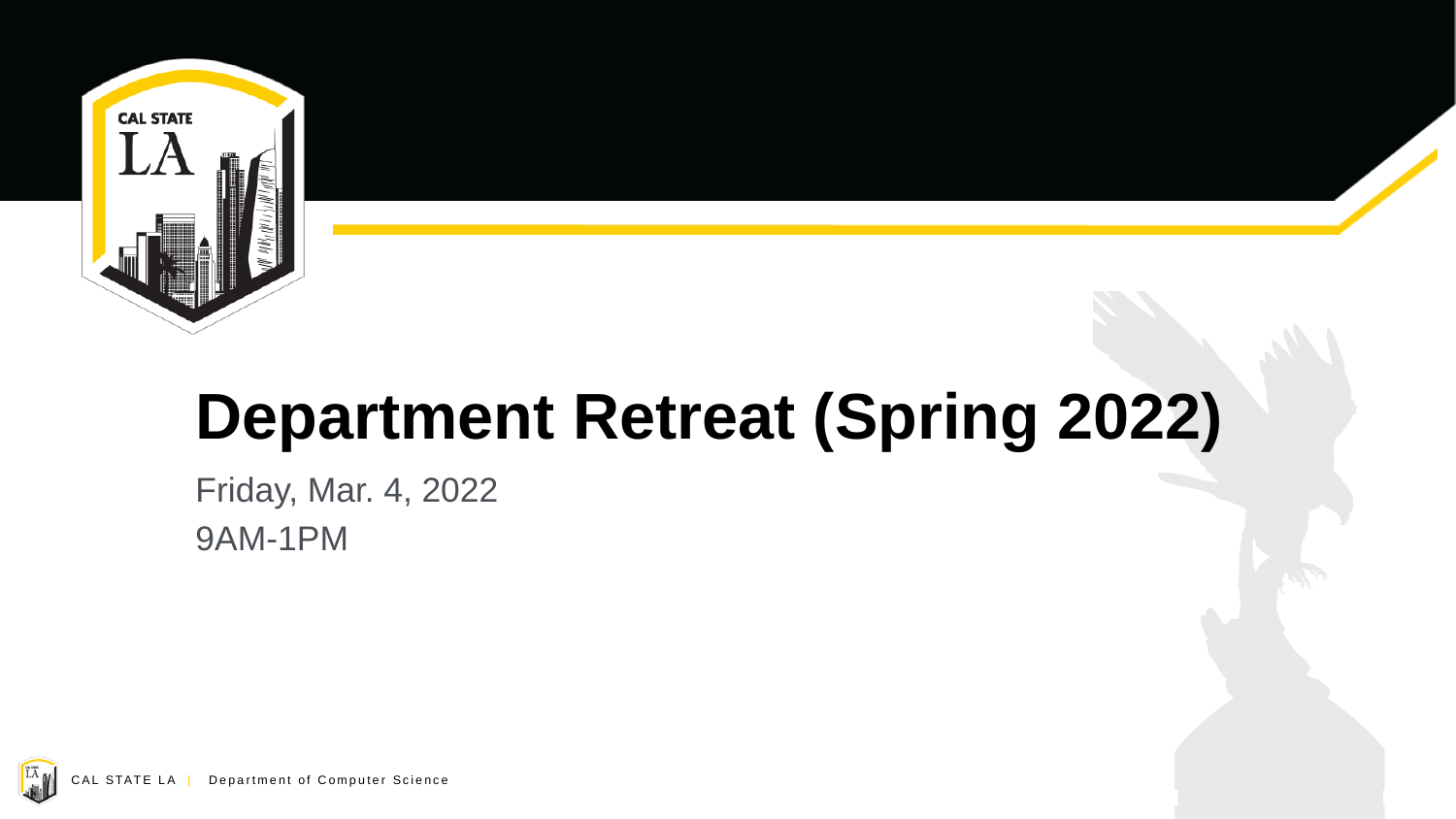

# Department Retreat (Spring 2022)
Friday, Mar. 4, 2022
9AM-1PM